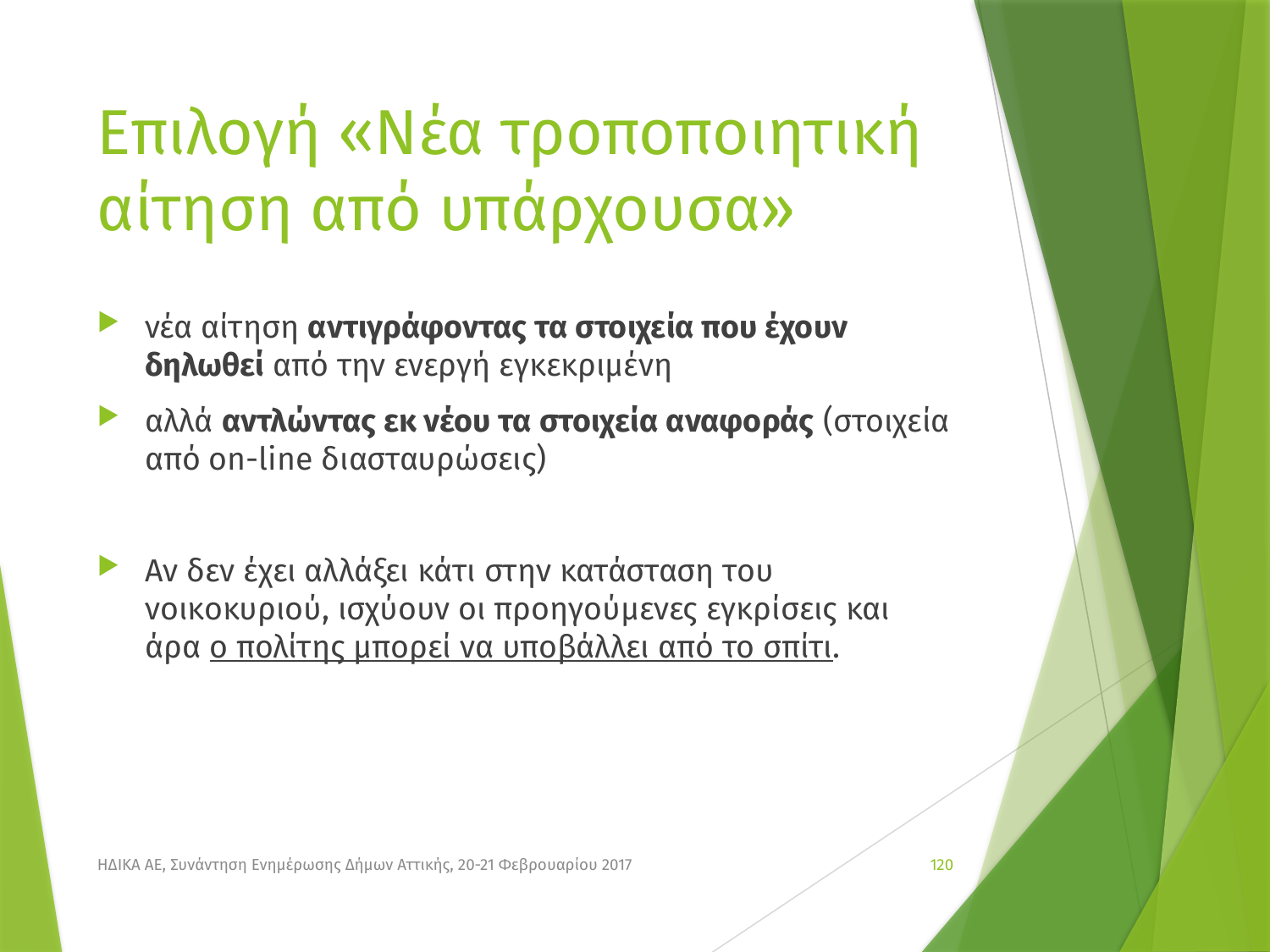

# Επιλογή «Νέα τροποποιητική αίτηση από υπάρχουσα»
νέα αίτηση αντιγράφοντας τα στοιχεία που έχουν δηλωθεί από την ενεργή εγκεκριμένη
αλλά αντλώντας εκ νέου τα στοιχεία αναφοράς (στοιχεία από on-line διασταυρώσεις)

Αν δεν έχει αλλάξει κάτι στην κατάσταση του νοικοκυριού, ισχύουν οι προηγούμενες εγκρίσεις και άρα ο πολίτης μπορεί να υποβάλλει από το σπίτι.
ΗΔΙΚΑ ΑΕ, Συνάντηση Ενημέρωσης Δήμων Αττικής, 20-21 Φεβρουαρίου 2017
120